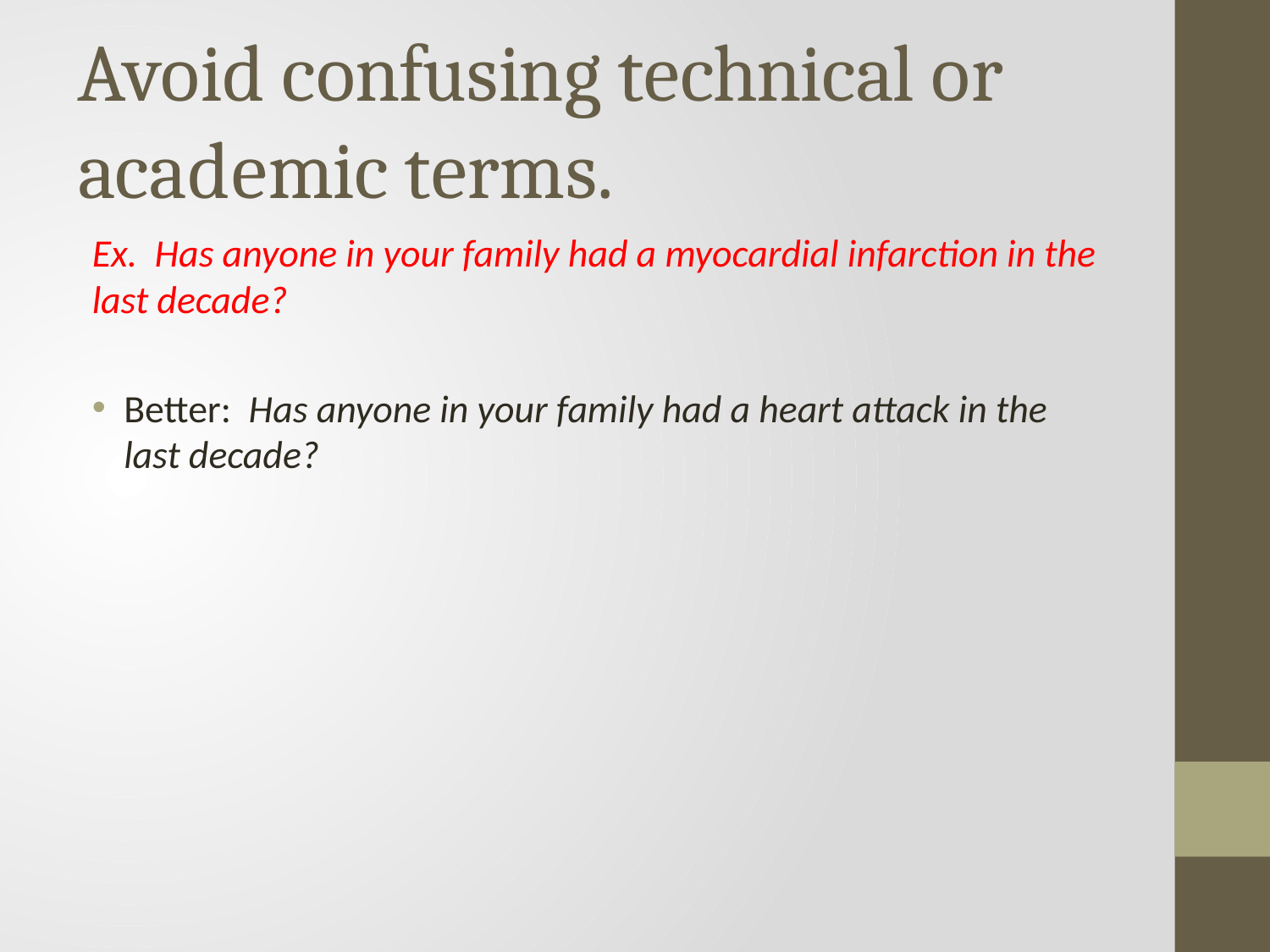

# Avoid confusing technical or academic terms.
Ex.  Has anyone in your family had a myocardial infarction in the last decade?

Better:  Has anyone in your family had a heart attack in the last decade?